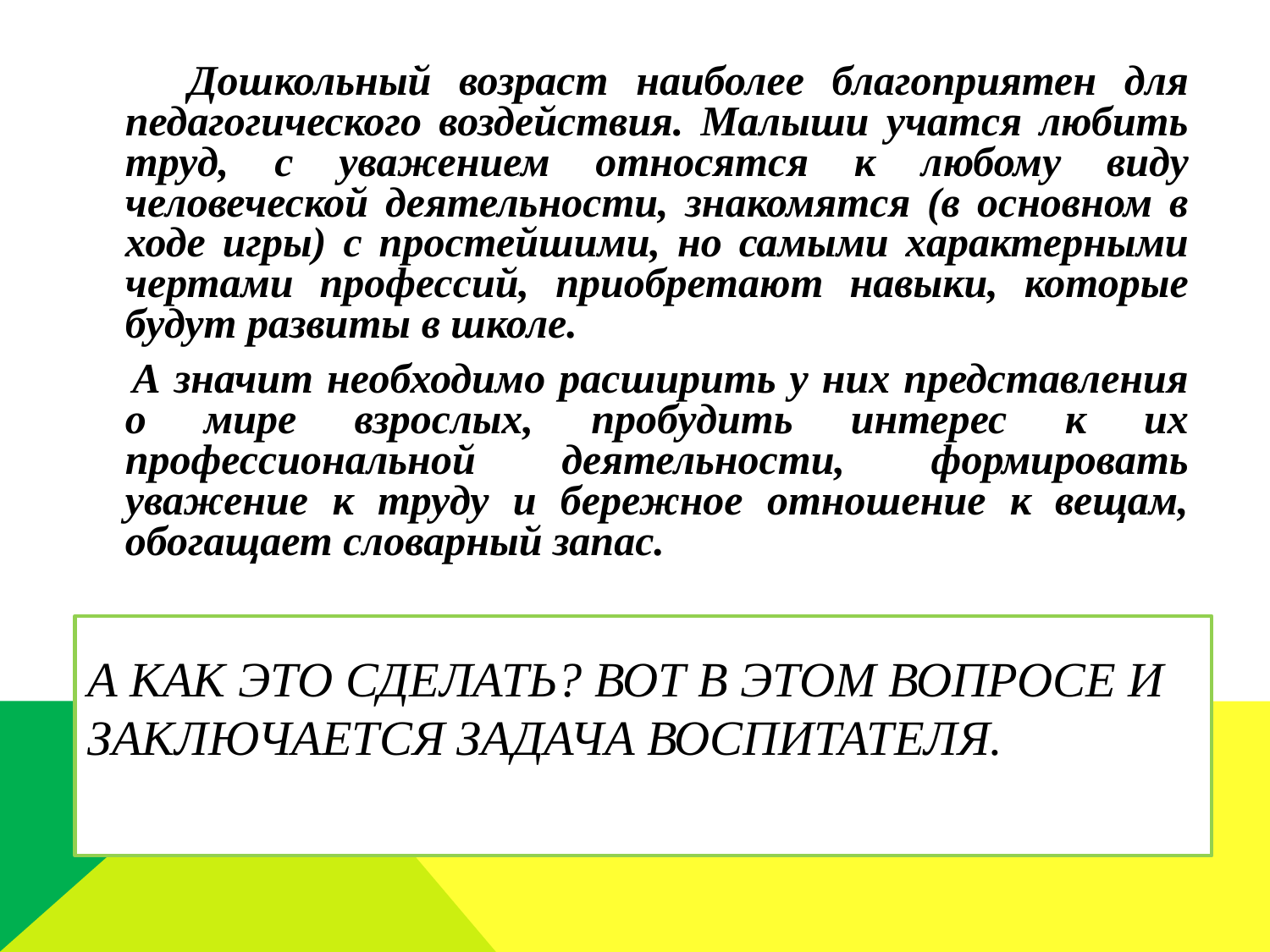

Дошкольный возраст наиболее благоприятен для педагогического воздействия. Малыши учатся любить труд, с уважением относятся к любому виду человеческой деятельности, знакомятся (в основном в ходе игры) с простейшими, но самыми характерными чертами профессий, приобретают навыки, которые будут развиты в школе.
    А значит необходимо расширить у них представления о мире взрослых, пробудить интерес к их профессиональной деятельности, формировать уважение к труду и бережное отношение к вещам, обогащает словарный запас.

# А как это сделать? Вот в этом вопросе и заключается задача воспитателя.